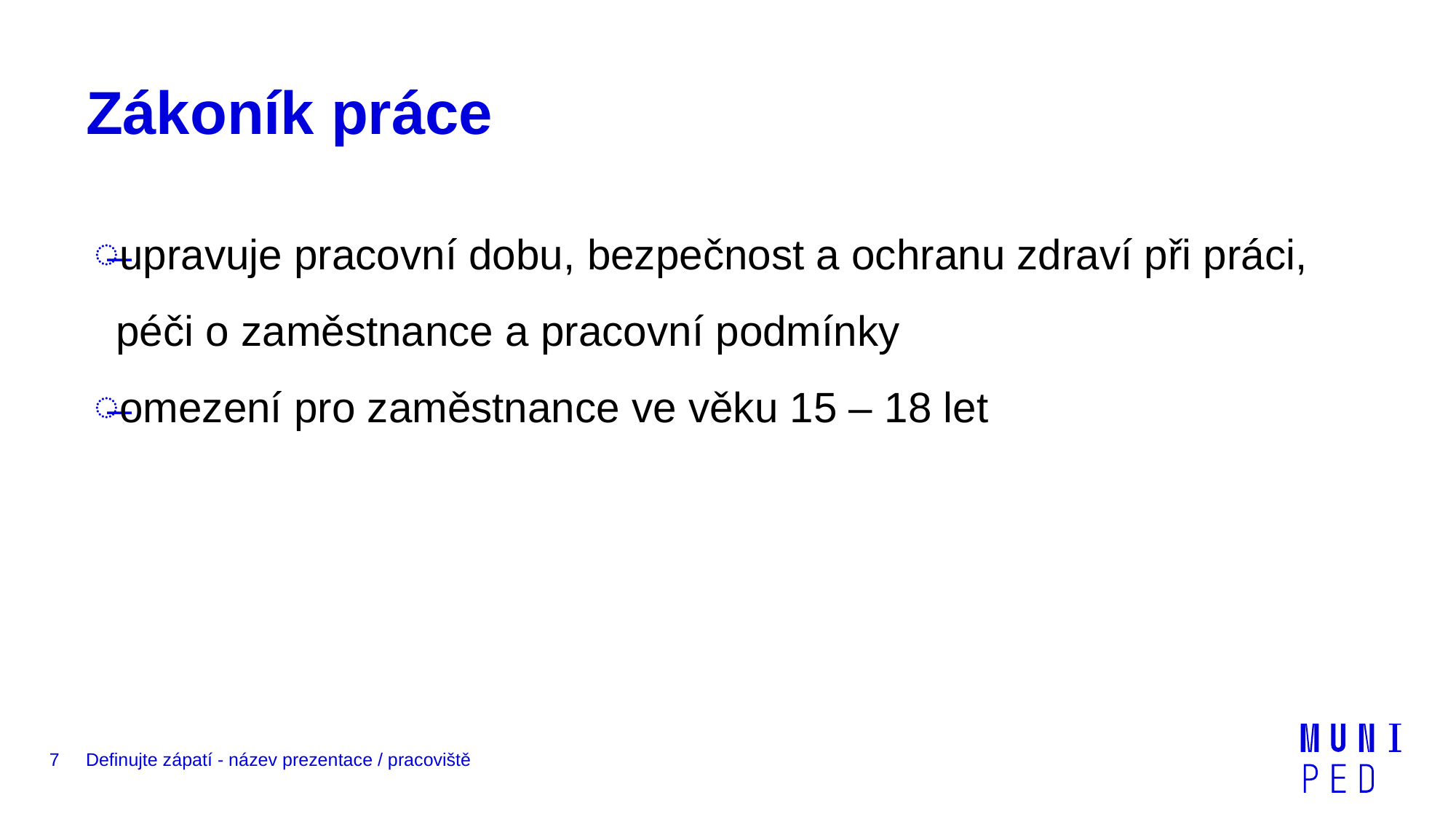

# Zákoník práce
upravuje pracovní dobu, bezpečnost a ochranu zdraví při práci, péči o zaměstnance a pracovní podmínky
omezení pro zaměstnance ve věku 15 – 18 let
7
Definujte zápatí - název prezentace / pracoviště